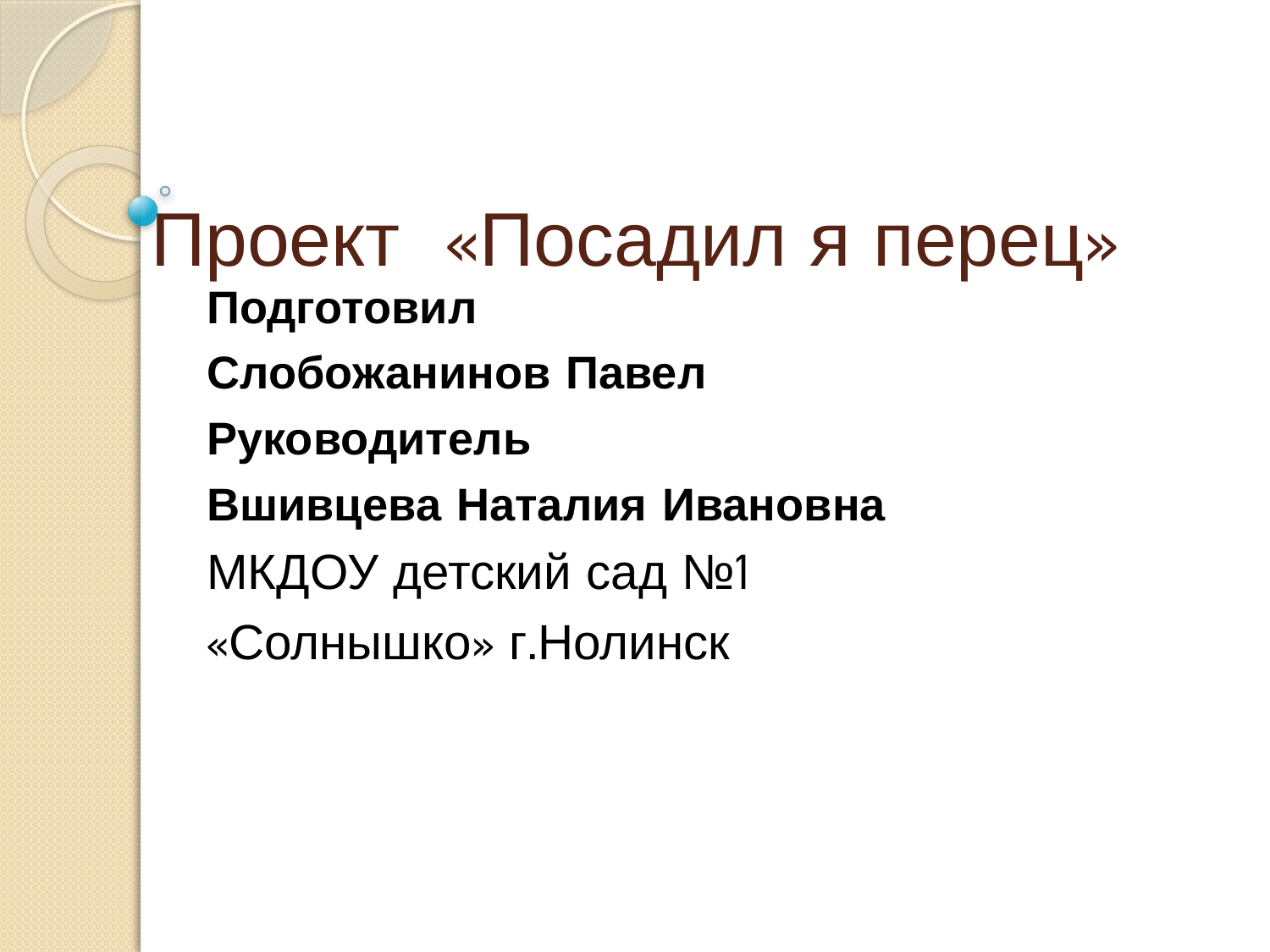

# Проект  «Посадил я перец»
Подготовил
Слобожанинов Павел
Руководитель
Вшивцева Наталия Ивановна
МКДОУ детский сад №1
«Солнышко» г.Нолинск